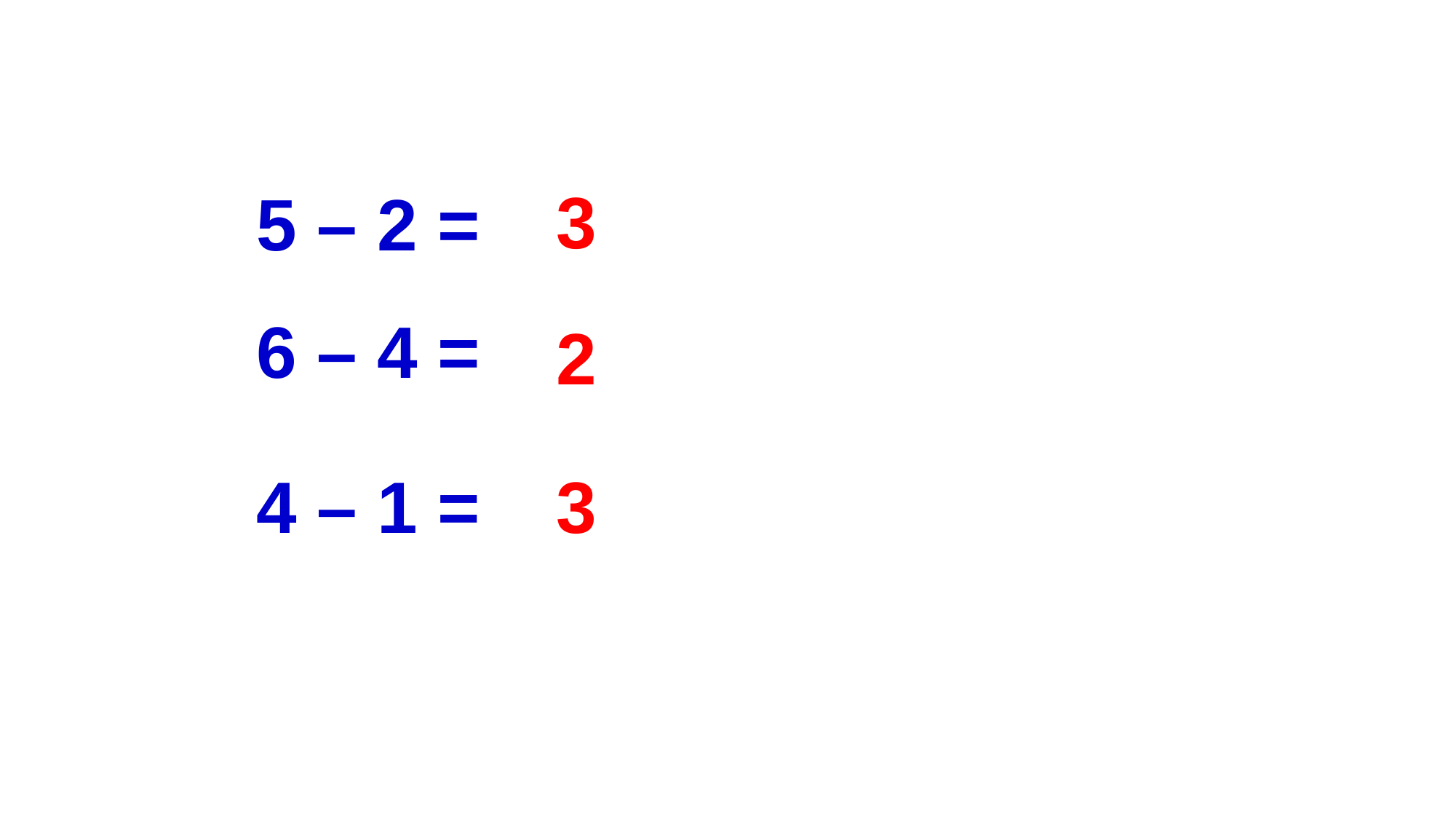

3
5 – 2 =
6 – 4 =
2
4 – 1 =
3